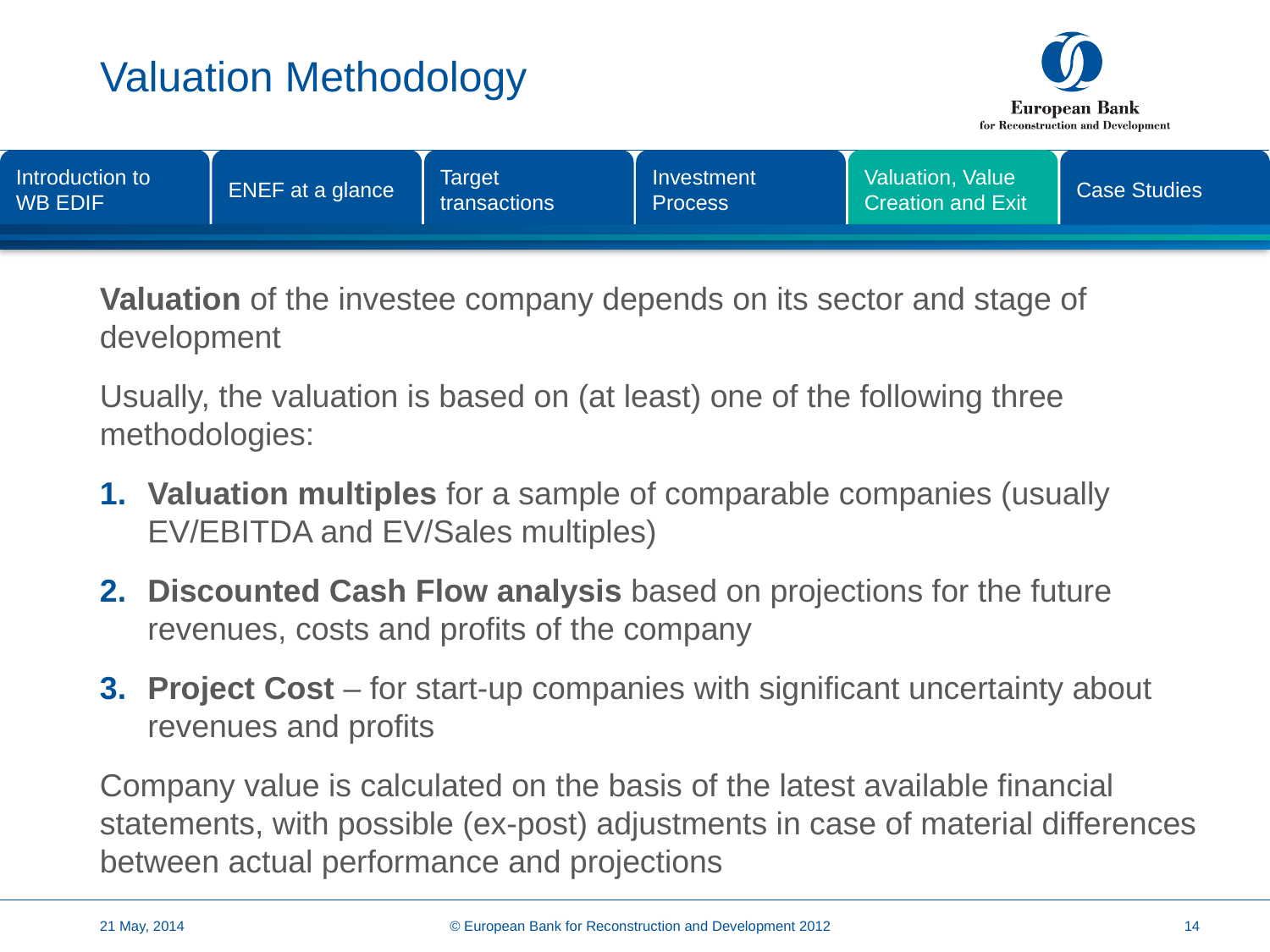

# Valuation Methodology
Valuation, Value Creation and Exit
Case Studies
Introduction to
WB EDIF
ENEF at a glance
Target transactions
Investment Process

Valuation of the investee company depends on its sector and stage of development
Usually, the valuation is based on (at least) one of the following three methodologies:
Valuation multiples for a sample of comparable companies (usually EV/EBITDA and EV/Sales multiples)
Discounted Cash Flow analysis based on projections for the future revenues, costs and profits of the company
Project Cost – for start-up companies with significant uncertainty about revenues and profits
Company value is calculated on the basis of the latest available financial statements, with possible (ex-post) adjustments in case of material differences between actual performance and projections
A delegated facility for equity and quasi-equity investments, as well as tailor-made debt financing
Established jointly by the EBRD and the Italian Government in 2006
For investments in the Balkans (Albania, Bosnia & Herzegovina, Bulgaria, Croatia, FYR Macedonia, Kosovo, Montenegro, Romania,  Serbia), Turkey, and the SEMED region (Egypt, Jordan, Morocco, Tunisia)
To meet the growing financing needs of dynamic local SMEs, not sufficiently supported by other financing sources
Geographic expansion of the Bank’s region
of operations
21 May, 2014
© European Bank for Reconstruction and Development 2012
14